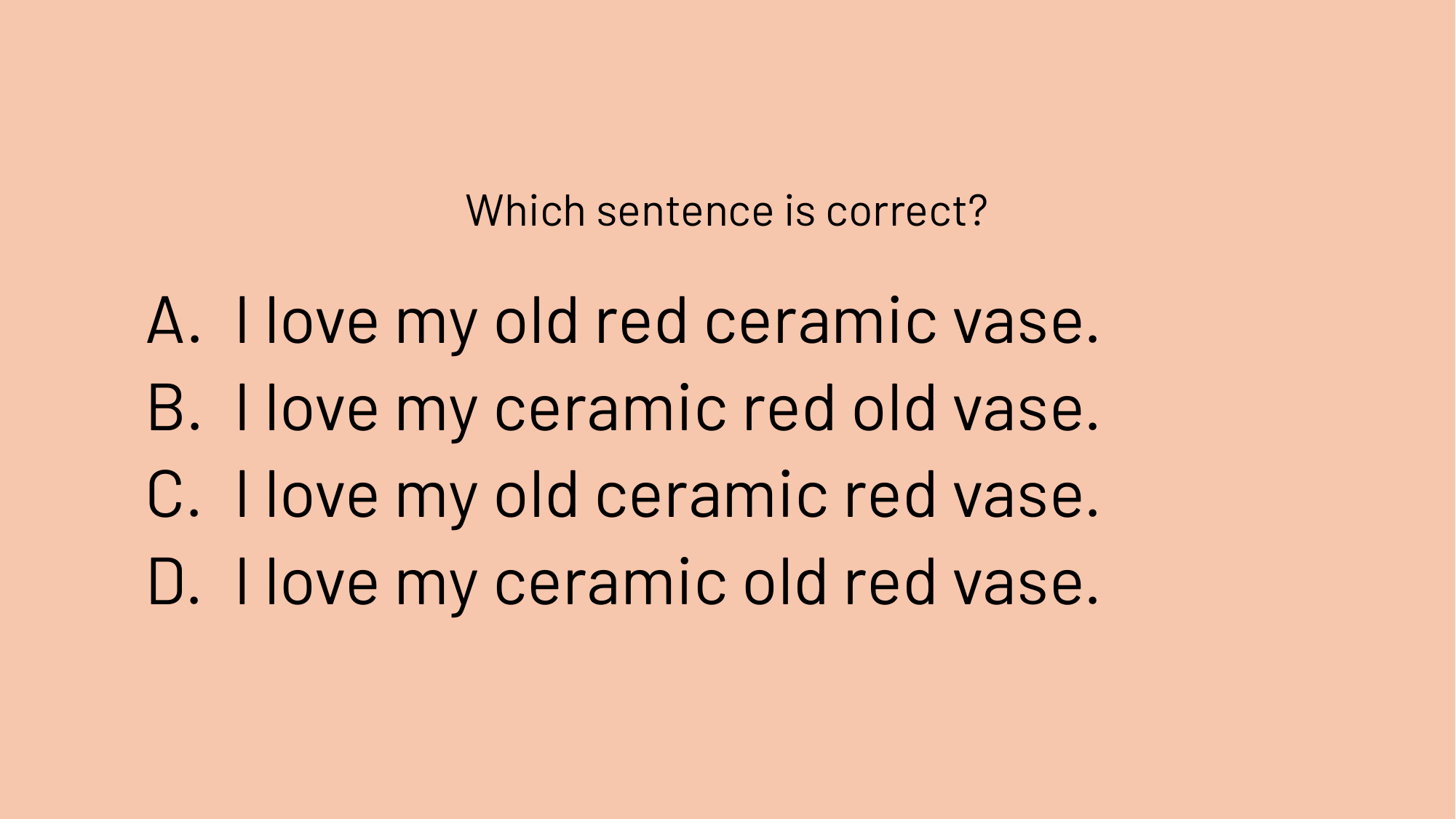

# Which sentence is correct?
I love my old red ceramic vase.
I love my ceramic red old vase.
I love my old ceramic red vase.
I love my ceramic old red vase.